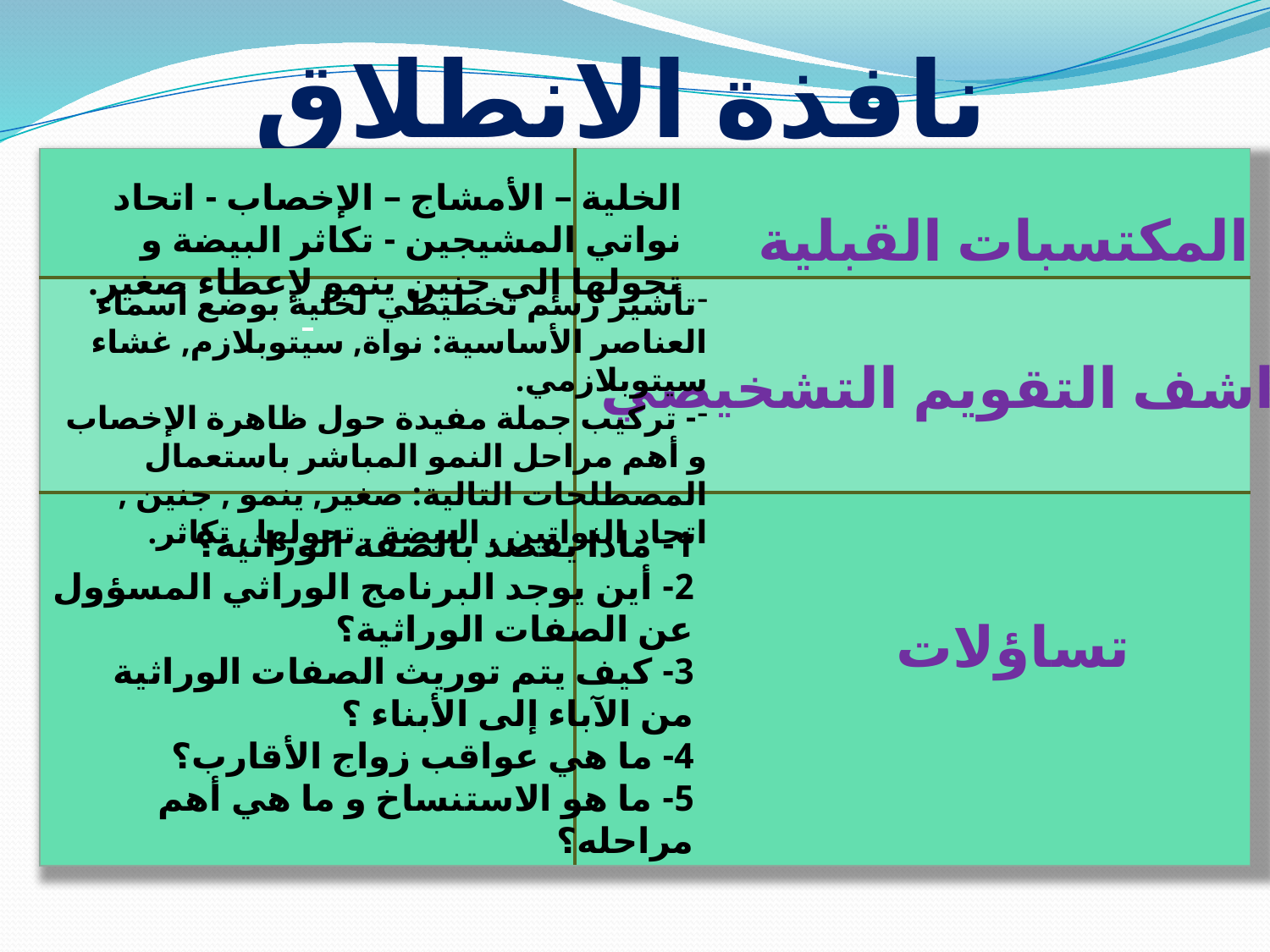

# نافذة الانطلاق
|  |  |
| --- | --- |
|  |  |
|  |  |
الخلية – الأمشاج – الإخصاب - اتحاد نواتي المشيجين - تكاثر البيضة و تحولها إلى جنين ينمو لإعطاء صغير.
 المكتسبات القبلية
تأشير رسم تخطيطي لخلية بوضع أسماء العناصر الأساسية: نواة, سيتوبلازم, غشاء سيتوبلازمي.
- تركيب جملة مفيدة حول ظاهرة الإخصاب و أهم مراحل النمو المباشر باستعمال المصطلحات التالية: صغير, ينمو , جنين , اتحاد النواتين , البيضة , تحولها , تكاثر.

 كواشف التقويم التشخيصي
1- ماذا يقصد بالصفة الوراثية؟
2- أين يوجد البرنامج الوراثي المسؤول عن الصفات الوراثية؟
3- كيف يتم توريث الصفات الوراثية من الآباء إلى الأبناء ؟
4- ما هي عواقب زواج الأقارب؟
5- ما هو الاستنساخ و ما هي أهم مراحله؟
 تساؤلات